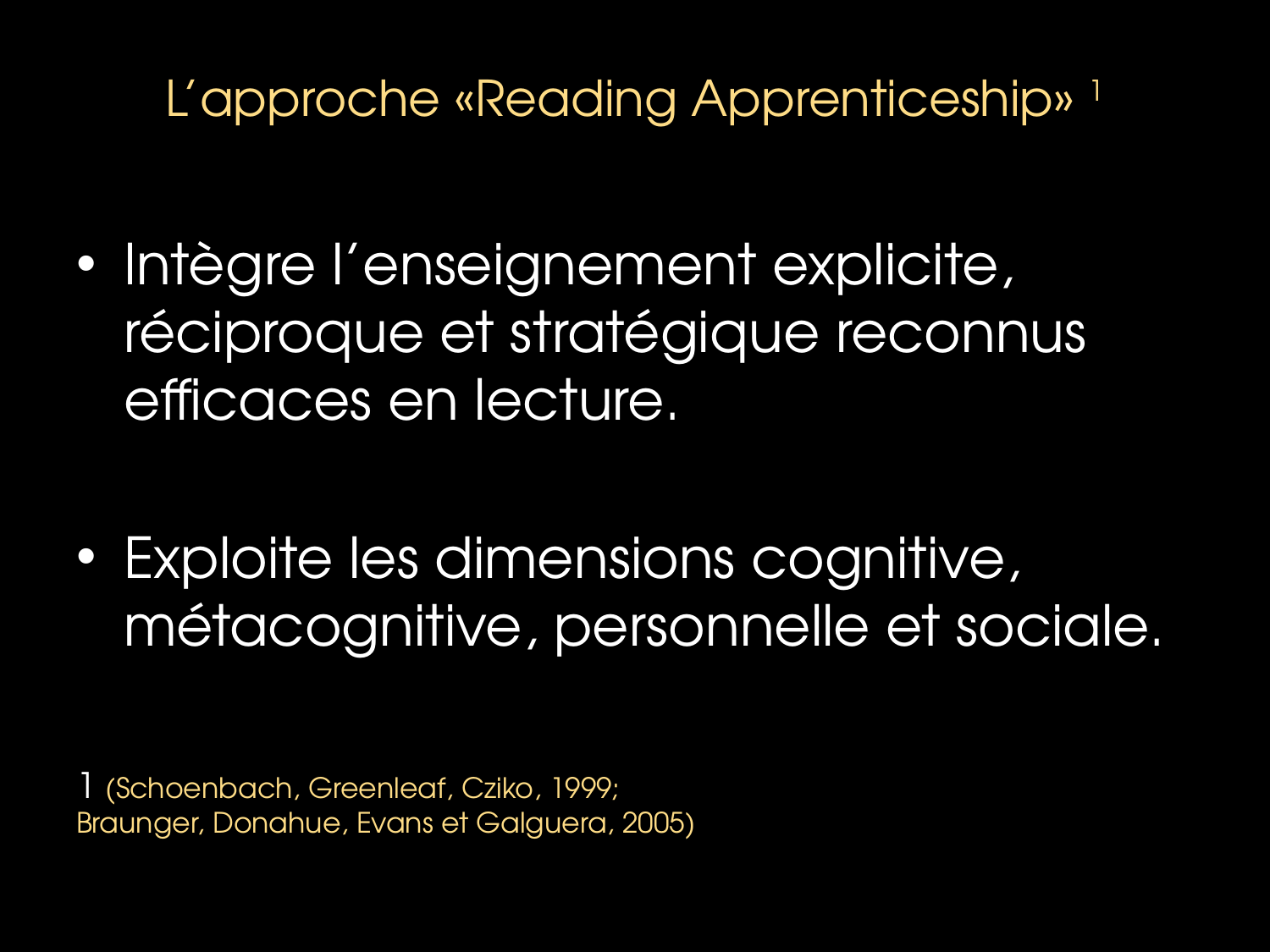

# L’approche «Reading Apprenticeship» 1
Intègre l’enseignement explicite, réciproque et stratégique reconnus efficaces en lecture.

Exploite les dimensions cognitive, métacognitive, personnelle et sociale.

1 (Schoenbach, Greenleaf, Cziko, 1999;
Braunger, Donahue, Evans et Galguera, 2005)